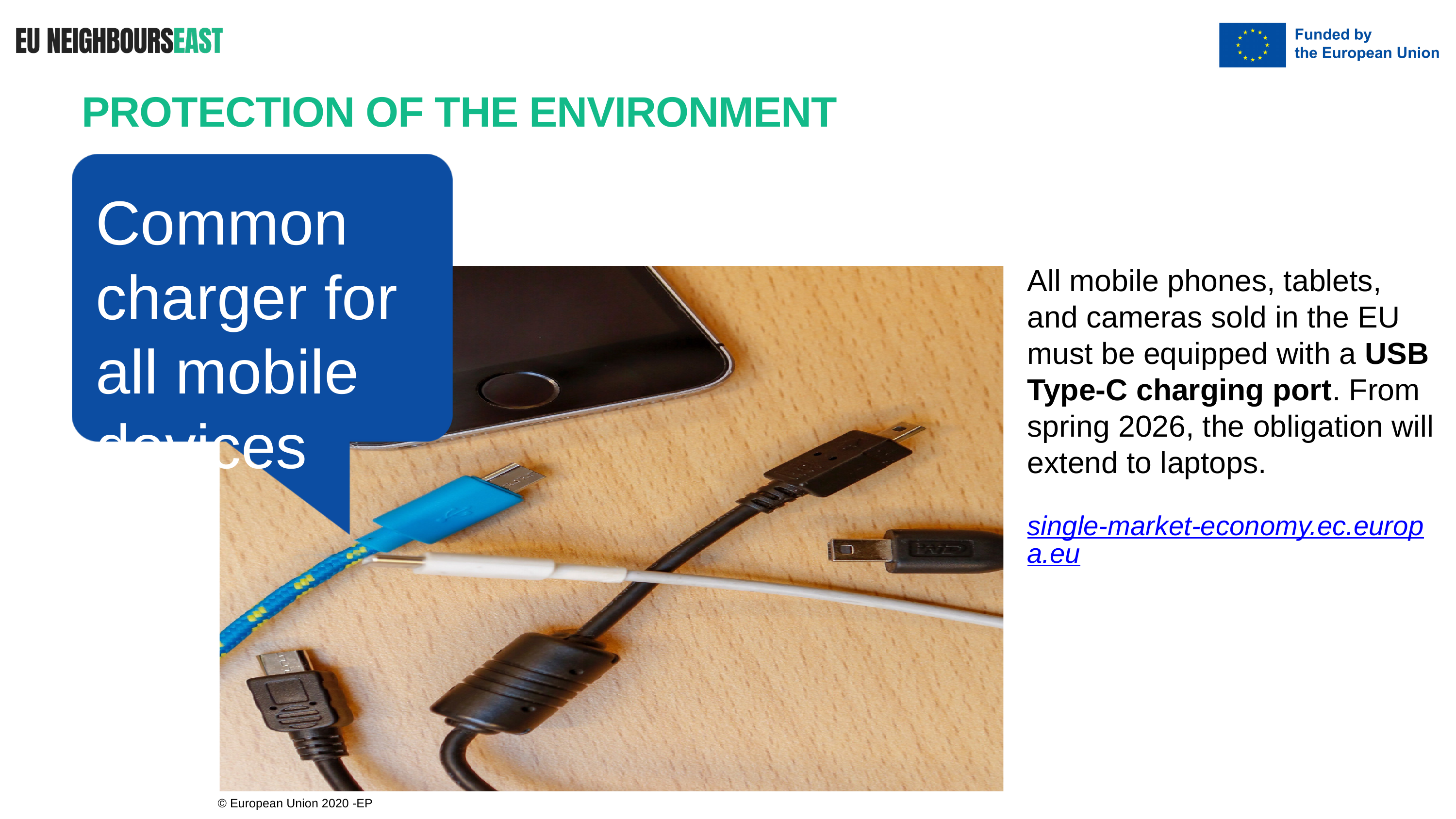

PROTECTION OF THE ENVIRONMENT

Common charger for all mobile devices
All mobile phones, tablets, and cameras sold in the EU must be equipped with a USB Type-C charging port. From spring 2026, the obligation will extend to laptops.

single-market-economy.ec.europa.eu
© European Union 2020 -EP